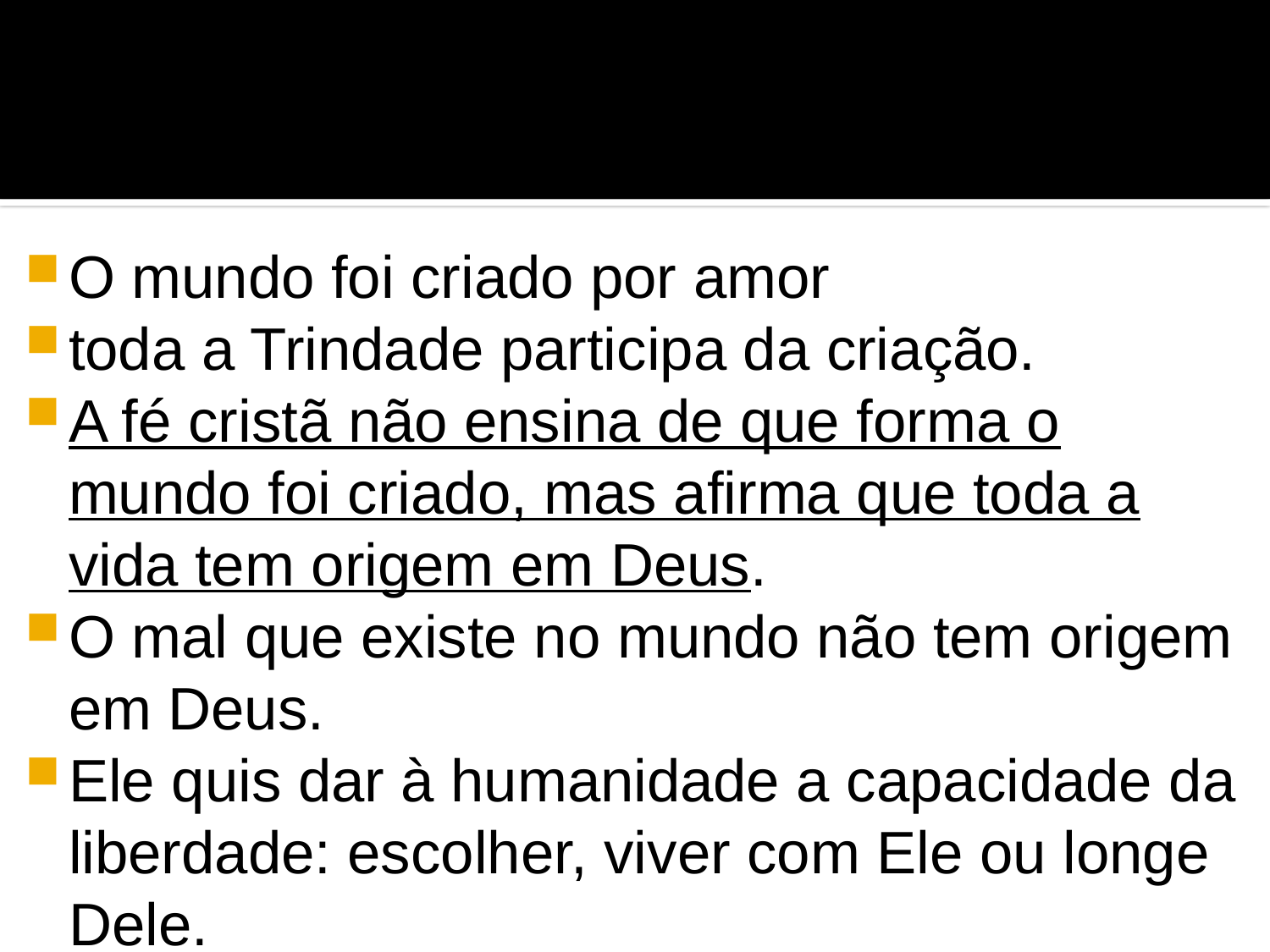

#
O mundo foi criado por amor
toda a Trindade participa da criação.
A fé cristã não ensina de que forma o mundo foi criado, mas afirma que toda a vida tem origem em Deus.
O mal que existe no mundo não tem origem em Deus.
Ele quis dar à humanidade a capacidade da liberdade: escolher, viver com Ele ou longe Dele.